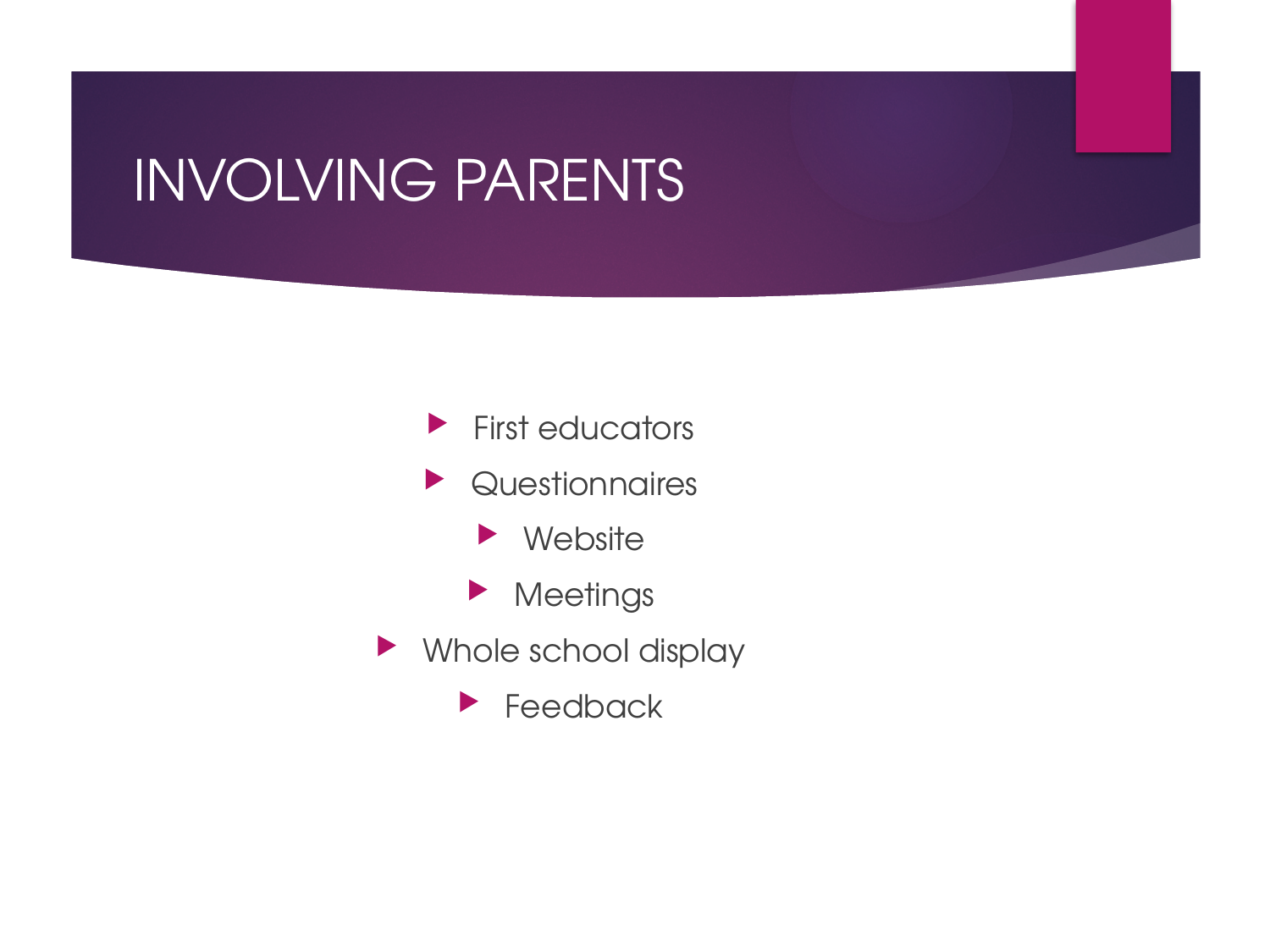

# INVOLVING PARENTS

First educators
Questionnaires
Website
Meetings
Whole school display
Feedback